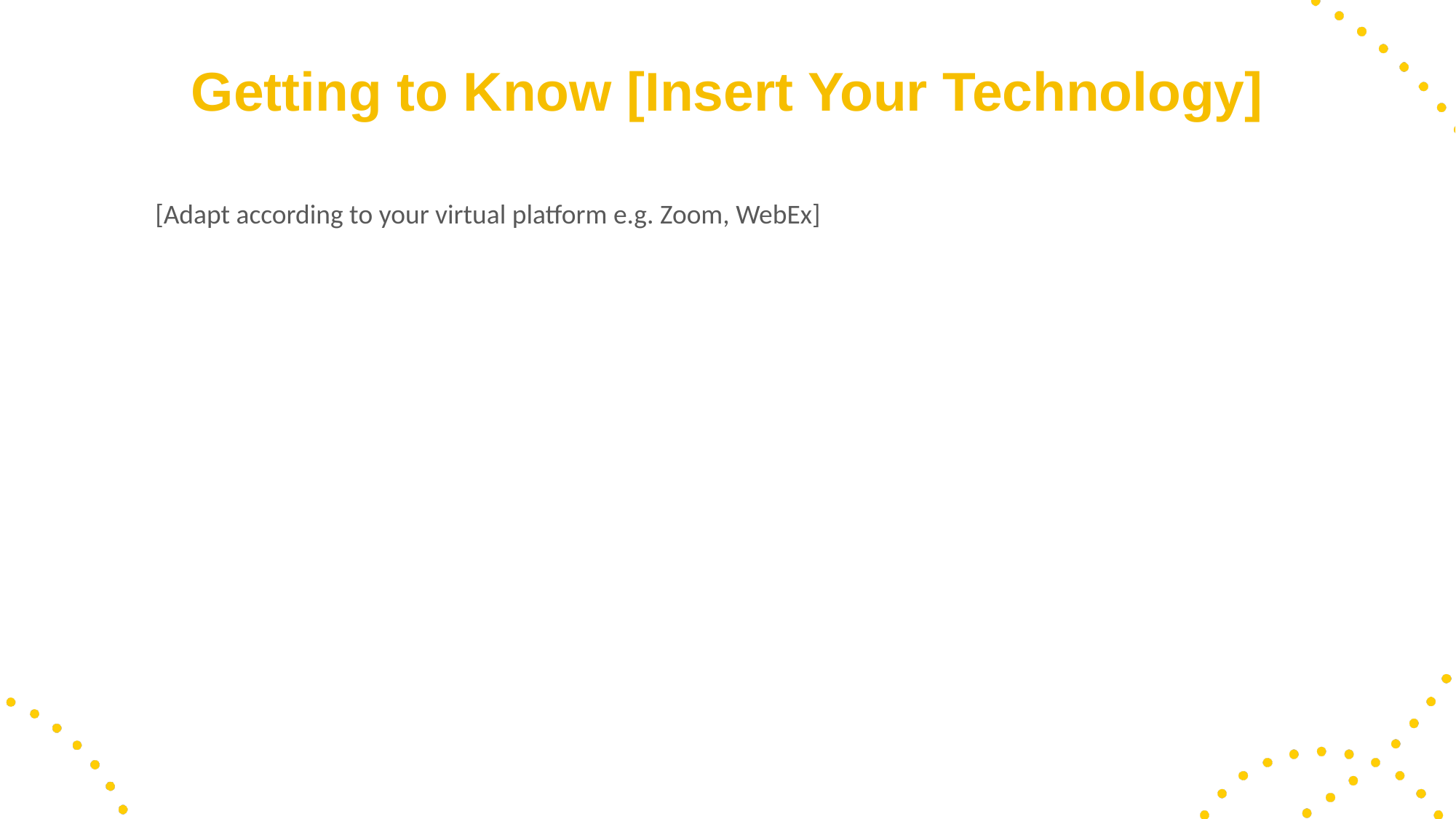

Getting to Know [Insert Your Technology]
[Adapt according to your virtual platform e.g. Zoom, WebEx]